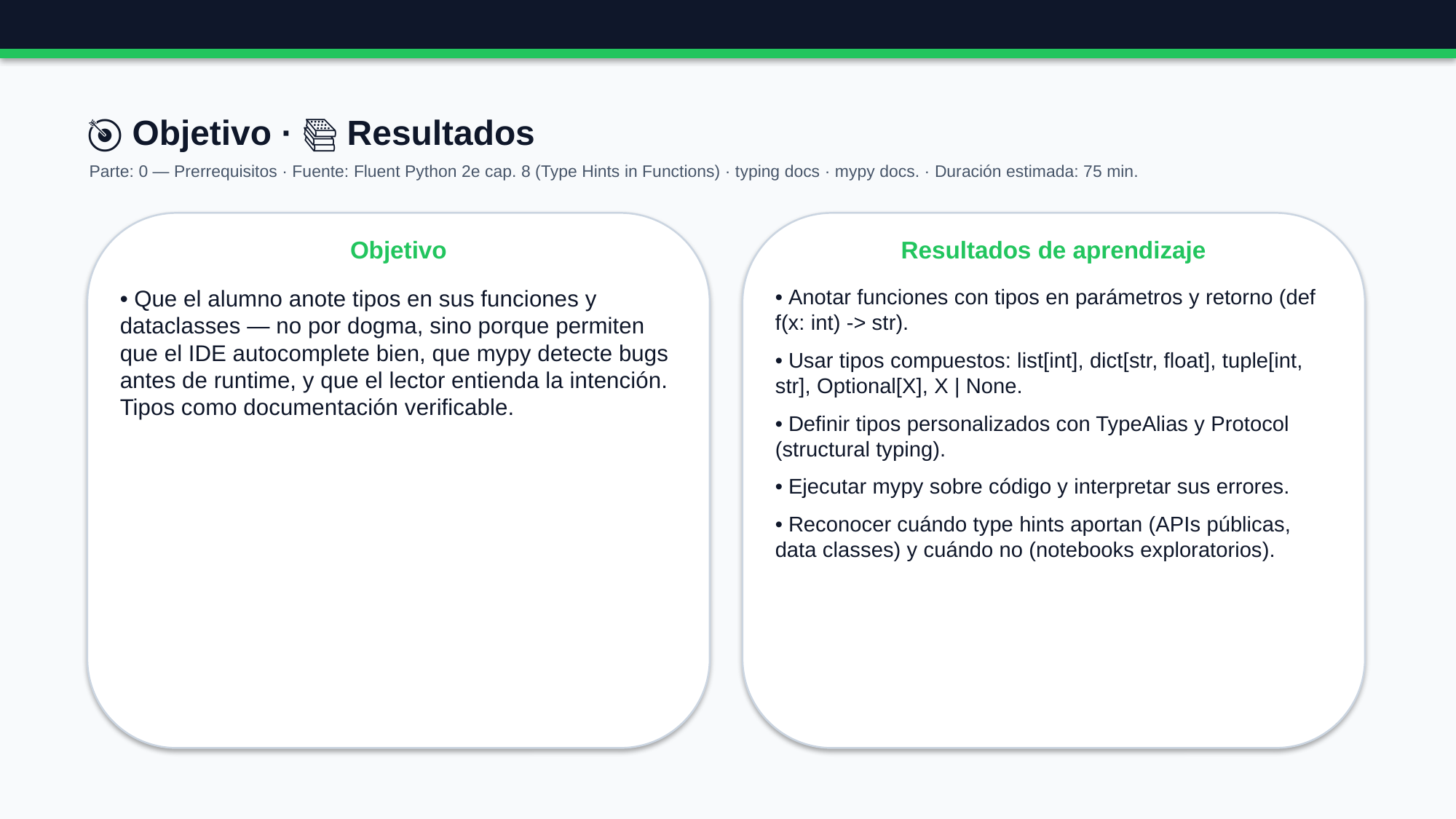

🎯 Objetivo · 📚 Resultados
Parte: 0 — Prerrequisitos · Fuente: Fluent Python 2e cap. 8 (Type Hints in Functions) · typing docs · mypy docs. · Duración estimada: 75 min.

Objetivo
Resultados de aprendizaje
• Que el alumno anote tipos en sus funciones y dataclasses — no por dogma, sino porque permiten que el IDE autocomplete bien, que mypy detecte bugs antes de runtime, y que el lector entienda la intención. Tipos como documentación verificable.
• Anotar funciones con tipos en parámetros y retorno (def f(x: int) -> str).
• Usar tipos compuestos: list[int], dict[str, float], tuple[int, str], Optional[X], X | None.
• Definir tipos personalizados con TypeAlias y Protocol (structural typing).
• Ejecutar mypy sobre código y interpretar sus errores.
• Reconocer cuándo type hints aportan (APIs públicas, data classes) y cuándo no (notebooks exploratorios).